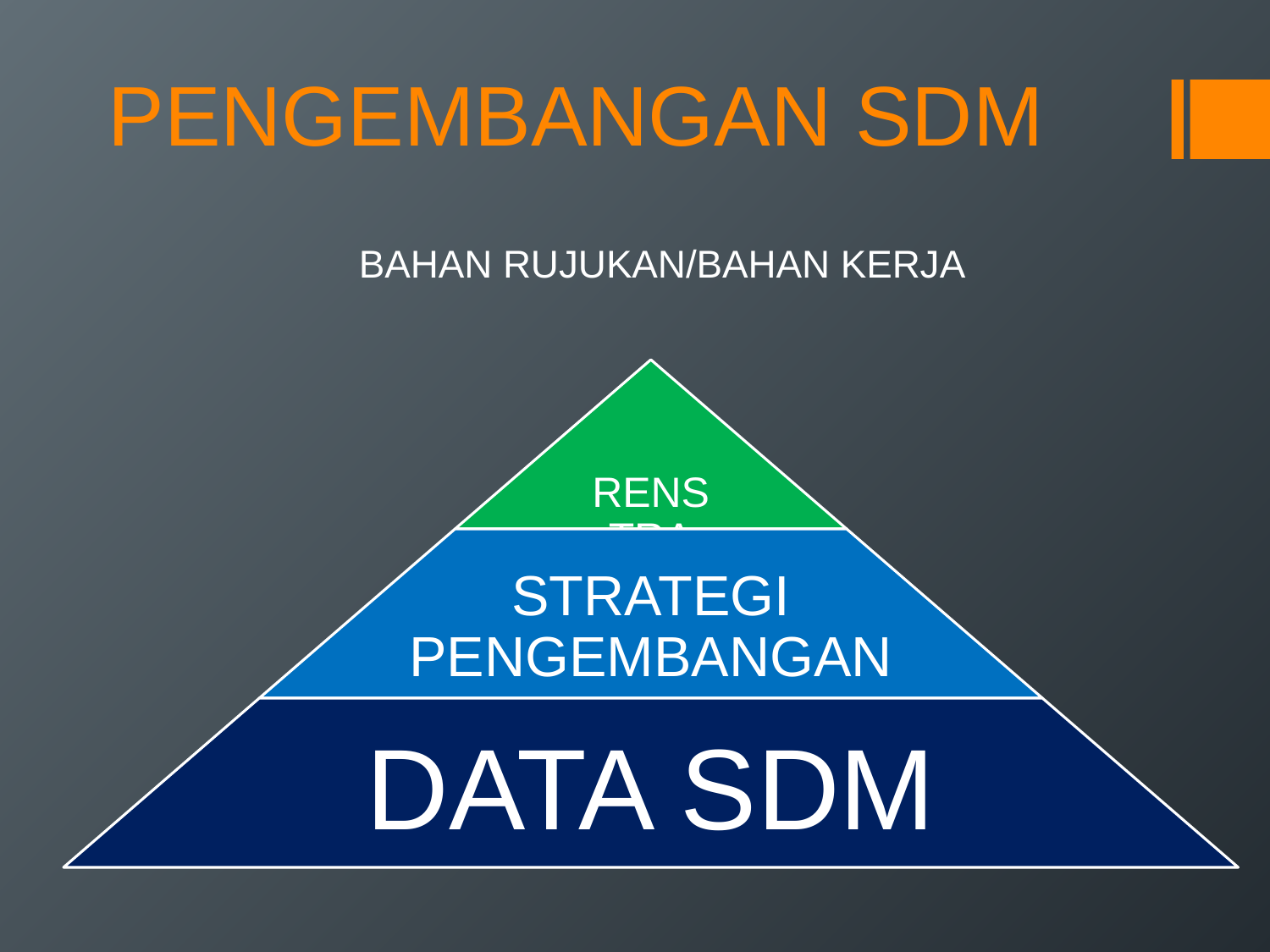

# PENGEMBANGAN SDM
BAHAN RUJUKAN/BAHAN KERJA

RENSTRA
STRATEGI PENGEMBANGAN
DATA SDM